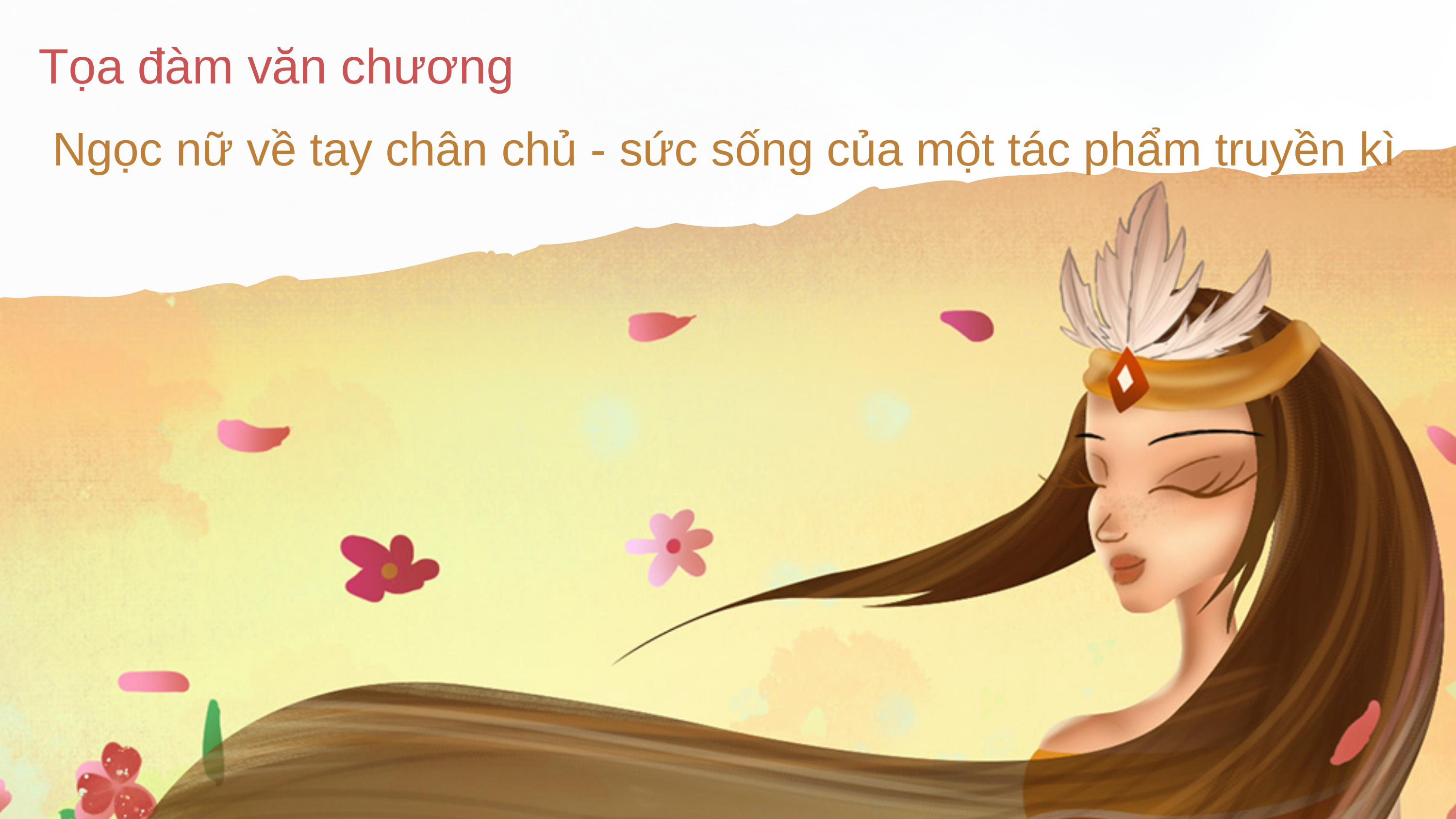

Tọa đàm văn chương
Ngọc nữ về tay chân chủ - sức sống của một tác phẩm truyền kì